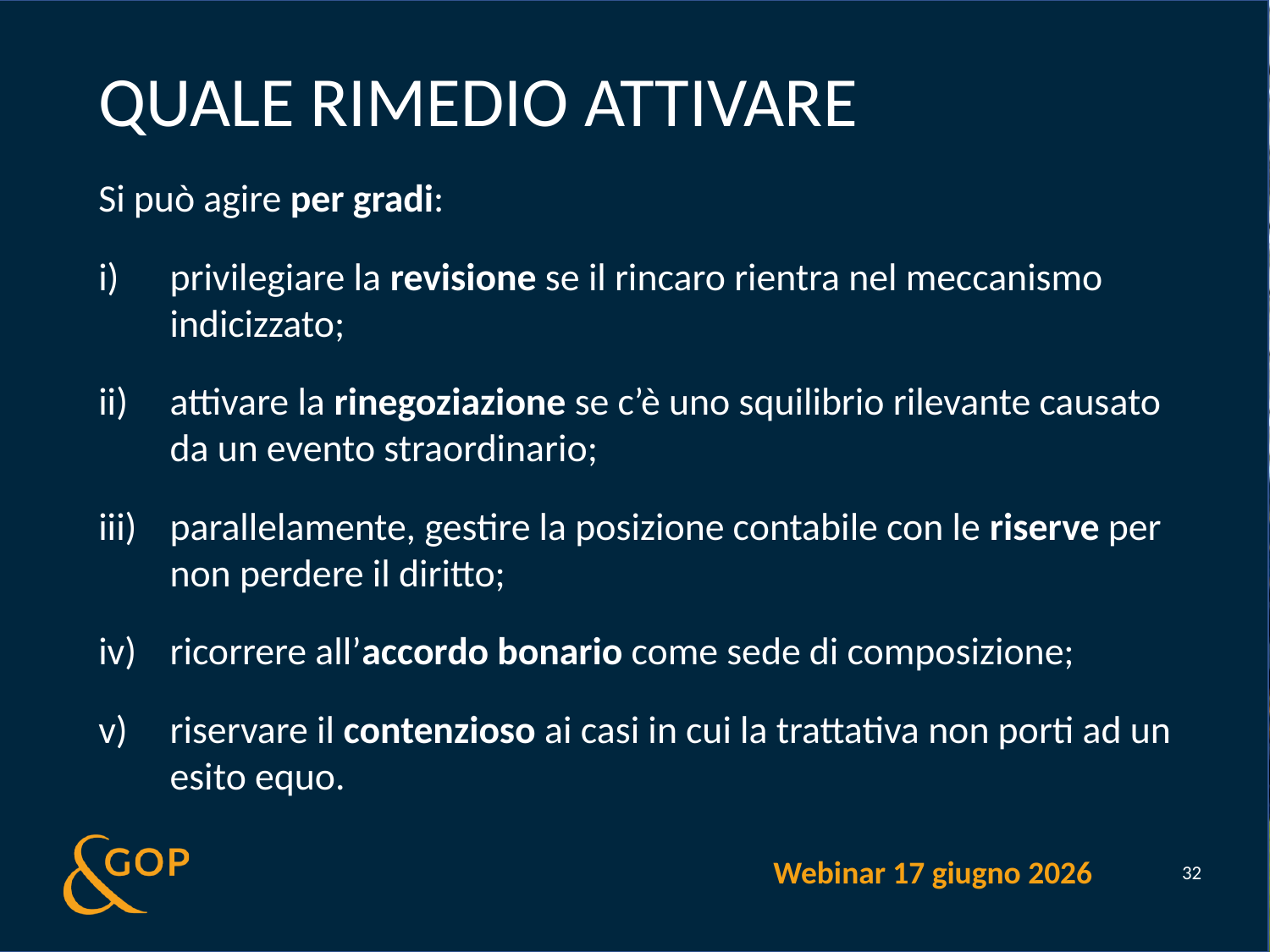

# Quale rimedio attivare
Si può agire per gradi:
privilegiare la revisione se il rincaro rientra nel meccanismo indicizzato;
attivare la rinegoziazione se c’è uno squilibrio rilevante causato da un evento straordinario;
parallelamente, gestire la posizione contabile con le riserve per non perdere il diritto;
ricorrere all’accordo bonario come sede di composizione;
riservare il contenzioso ai casi in cui la trattativa non porti ad un esito equo.
Webinar 17 giugno 2026
32